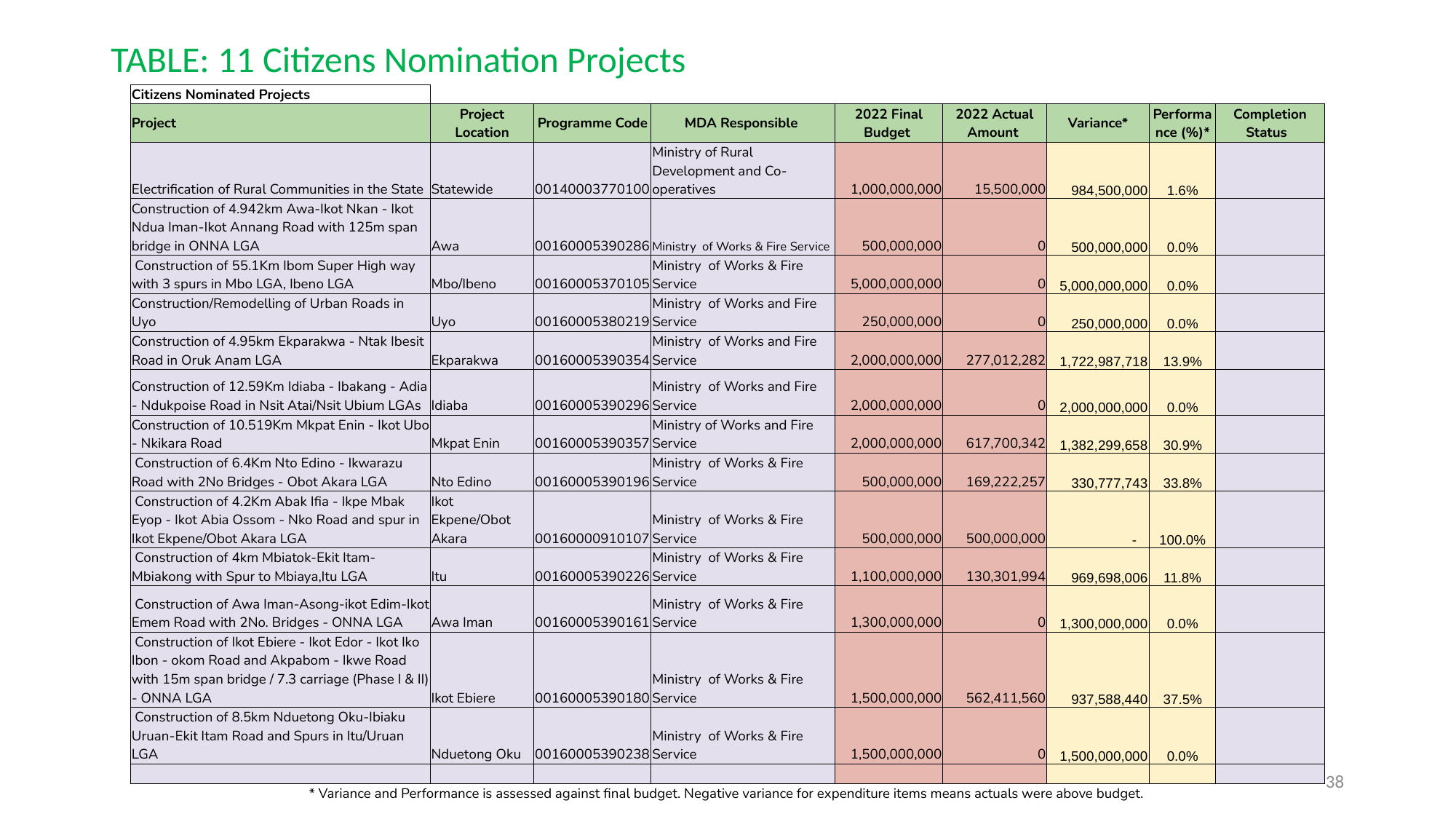

# TABLE: 11 Citizens Nomination Projects
| Citizens Nominated Projects |  |  |  |  |  |  |  |  |
| --- | --- | --- | --- | --- | --- | --- | --- | --- |
| Project | Project Location | Programme Code | MDA Responsible | 2022 Final Budget | 2022 Actual Amount | Variance\* | Performance (%)\* | Completion Status |
| Electrification of Rural Communities in the State | Statewide | 00140003770100 | Ministry of Rural Development and Co-operatives | 1,000,000,000 | 15,500,000 | 984,500,000 | 1.6% |  |
| Construction of 4.942km Awa-Ikot Nkan - Ikot Ndua Iman-Ikot Annang Road with 125m span bridge in ONNA LGA | Awa | 00160005390286 | Ministry of Works & Fire Service | 500,000,000 | 0 | 500,000,000 | 0.0% |  |
| Construction of 55.1Km Ibom Super High way with 3 spurs in Mbo LGA, Ibeno LGA | Mbo/Ibeno | 00160005370105 | Ministry of Works & Fire Service | 5,000,000,000 | 0 | 5,000,000,000 | 0.0% |  |
| Construction/Remodelling of Urban Roads in Uyo | Uyo | 00160005380219 | Ministry of Works and Fire Service | 250,000,000 | 0 | 250,000,000 | 0.0% |  |
| Construction of 4.95km Ekparakwa - Ntak Ibesit Road in Oruk Anam LGA | Ekparakwa | 00160005390354 | Ministry of Works and Fire Service | 2,000,000,000 | 277,012,282 | 1,722,987,718 | 13.9% |  |
| Construction of 12.59Km Idiaba - Ibakang - Adia - Ndukpoise Road in Nsit Atai/Nsit Ubium LGAs | Idiaba | 00160005390296 | Ministry of Works and Fire Service | 2,000,000,000 | 0 | 2,000,000,000 | 0.0% |  |
| Construction of 10.519Km Mkpat Enin - Ikot Ubo - Nkikara Road | Mkpat Enin | 00160005390357 | Ministry of Works and Fire Service | 2,000,000,000 | 617,700,342 | 1,382,299,658 | 30.9% |  |
| Construction of 6.4Km Nto Edino - Ikwarazu Road with 2No Bridges - Obot Akara LGA | Nto Edino | 00160005390196 | Ministry of Works & Fire Service | 500,000,000 | 169,222,257 | 330,777,743 | 33.8% |  |
| Construction of 4.2Km Abak Ifia - Ikpe Mbak Eyop - Ikot Abia Ossom - Nko Road and spur in Ikot Ekpene/Obot Akara LGA | Ikot Ekpene/Obot Akara | 00160000910107 | Ministry of Works & Fire Service | 500,000,000 | 500,000,000 | - | 100.0% |  |
| Construction of 4km Mbiatok-Ekit Itam-Mbiakong with Spur to Mbiaya,Itu LGA | Itu | 00160005390226 | Ministry of Works & Fire Service | 1,100,000,000 | 130,301,994 | 969,698,006 | 11.8% |  |
| Construction of Awa Iman-Asong-ikot Edim-Ikot Emem Road with 2No. Bridges - ONNA LGA | Awa Iman | 00160005390161 | Ministry of Works & Fire Service | 1,300,000,000 | 0 | 1,300,000,000 | 0.0% |  |
| Construction of Ikot Ebiere - Ikot Edor - Ikot Iko Ibon - okom Road and Akpabom - Ikwe Road with 15m span bridge / 7.3 carriage (Phase I & II) - ONNA LGA | Ikot Ebiere | 00160005390180 | Ministry of Works & Fire Service | 1,500,000,000 | 562,411,560 | 937,588,440 | 37.5% |  |
| Construction of 8.5km Nduetong Oku-Ibiaku Uruan-Ekit Itam Road and Spurs in Itu/Uruan LGA | Nduetong Oku | 00160005390238 | Ministry of Works & Fire Service | 1,500,000,000 | 0 | 1,500,000,000 | 0.0% |  |
|  |  |  |  |  |  |  |  |  |
| \* Variance and Performance is assessed against final budget. Negative variance for expenditure items means actuals were above budget. |  |  |  |  |  |  |  |  |
38